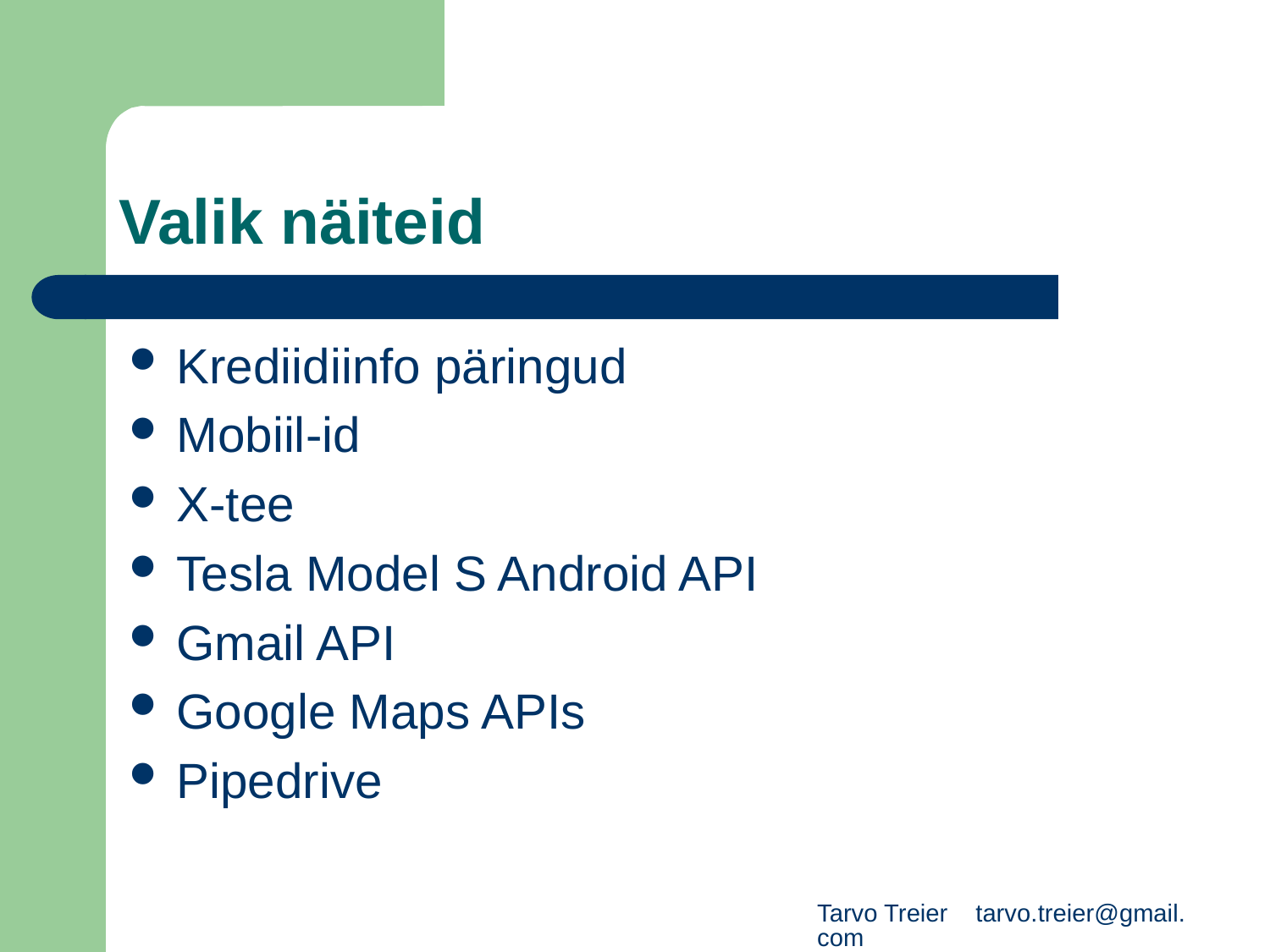

# Valik näiteid
Krediidiinfo päringud
Mobiil-id
X-tee
Tesla Model S Android API
Gmail API
Google Maps APIs
Pipedrive

Tarvo Treier    tarvo.treier@gmail.com